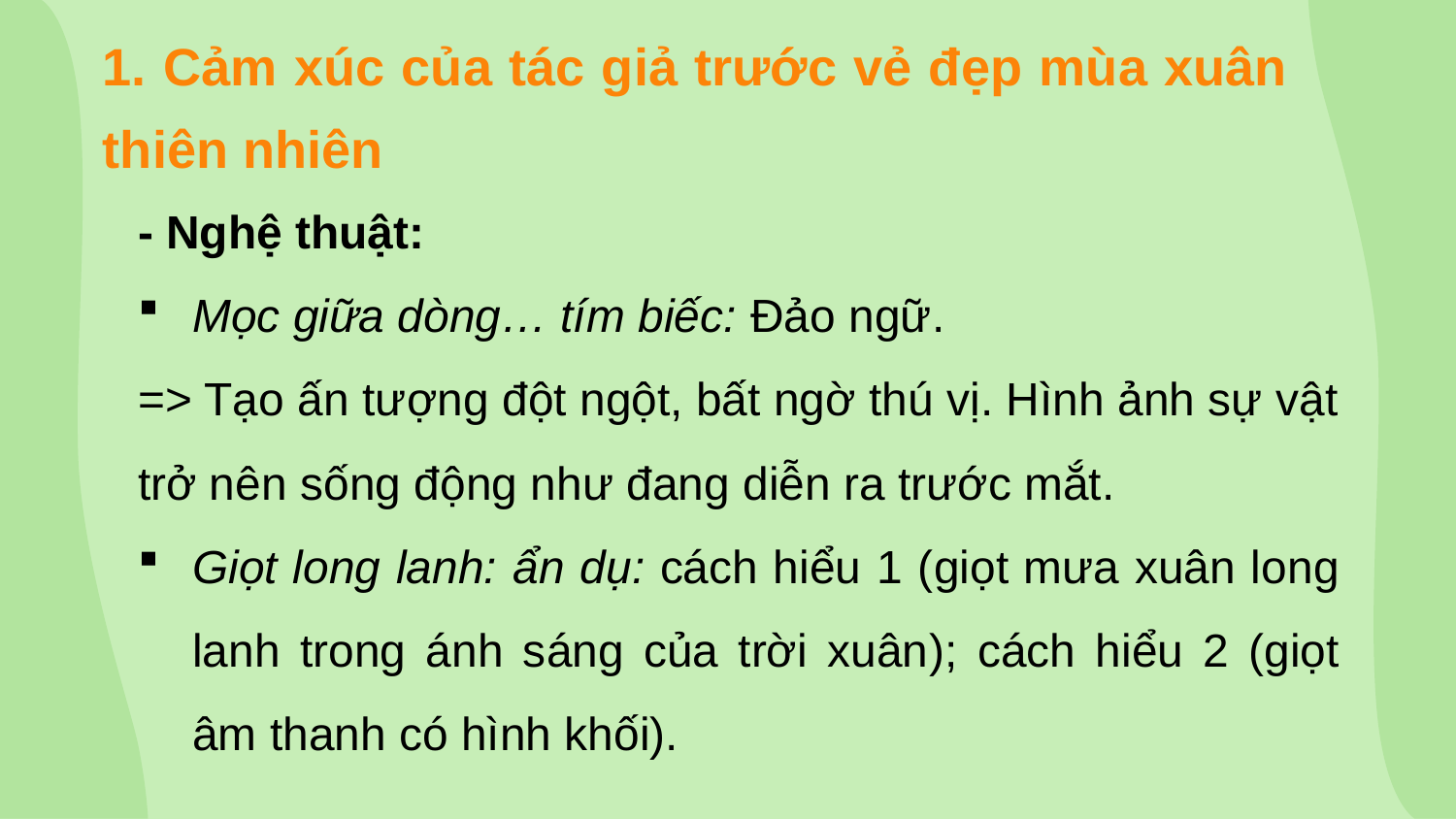

# 1. Cảm xúc của tác giả trước vẻ đẹp mùa xuân thiên nhiên
- Nghệ thuật:
Mọc giữa dòng… tím biếc: Đảo ngữ.
=> Tạo ấn tượng đột ngột, bất ngờ thú vị. Hình ảnh sự vật trở nên sống động như đang diễn ra trước mắt.
Giọt long lanh: ẩn dụ: cách hiểu 1 (giọt mưa xuân long lanh trong ánh sáng của trời xuân); cách hiểu 2 (giọt âm thanh có hình khối).